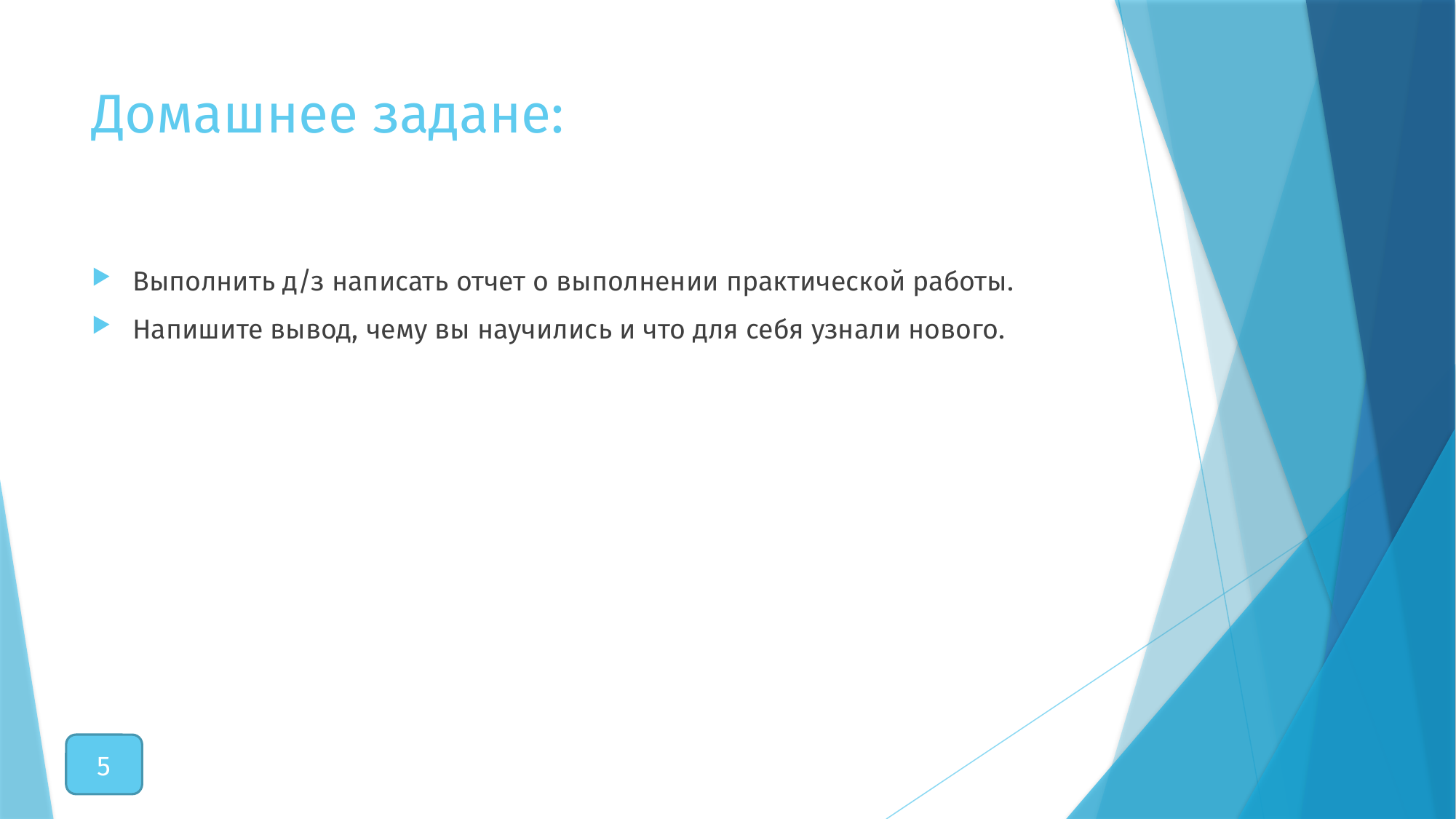

# Домашнее задане:
Выполнить д/з написать отчет о выполнении практической работы.
Напишите вывод, чему вы научились и что для себя узнали нового.
5